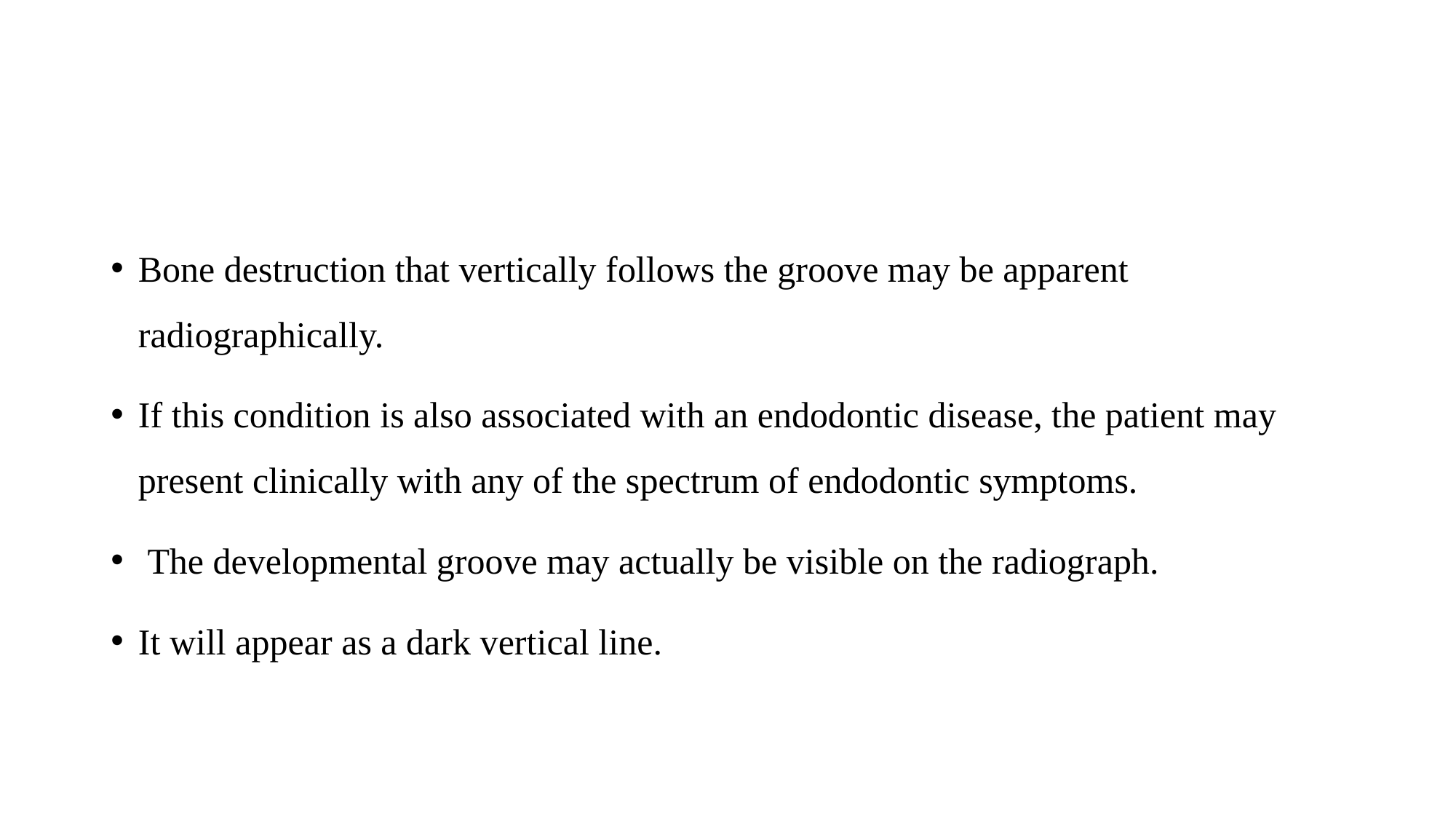

#
Bone destruction that vertically follows the groove may be apparent radiographically.
If this condition is also associated with an endodontic disease, the patient may present clinically with any of the spectrum of endodontic symptoms.
 The developmental groove may actually be visible on the radiograph.
It will appear as a dark vertical line.